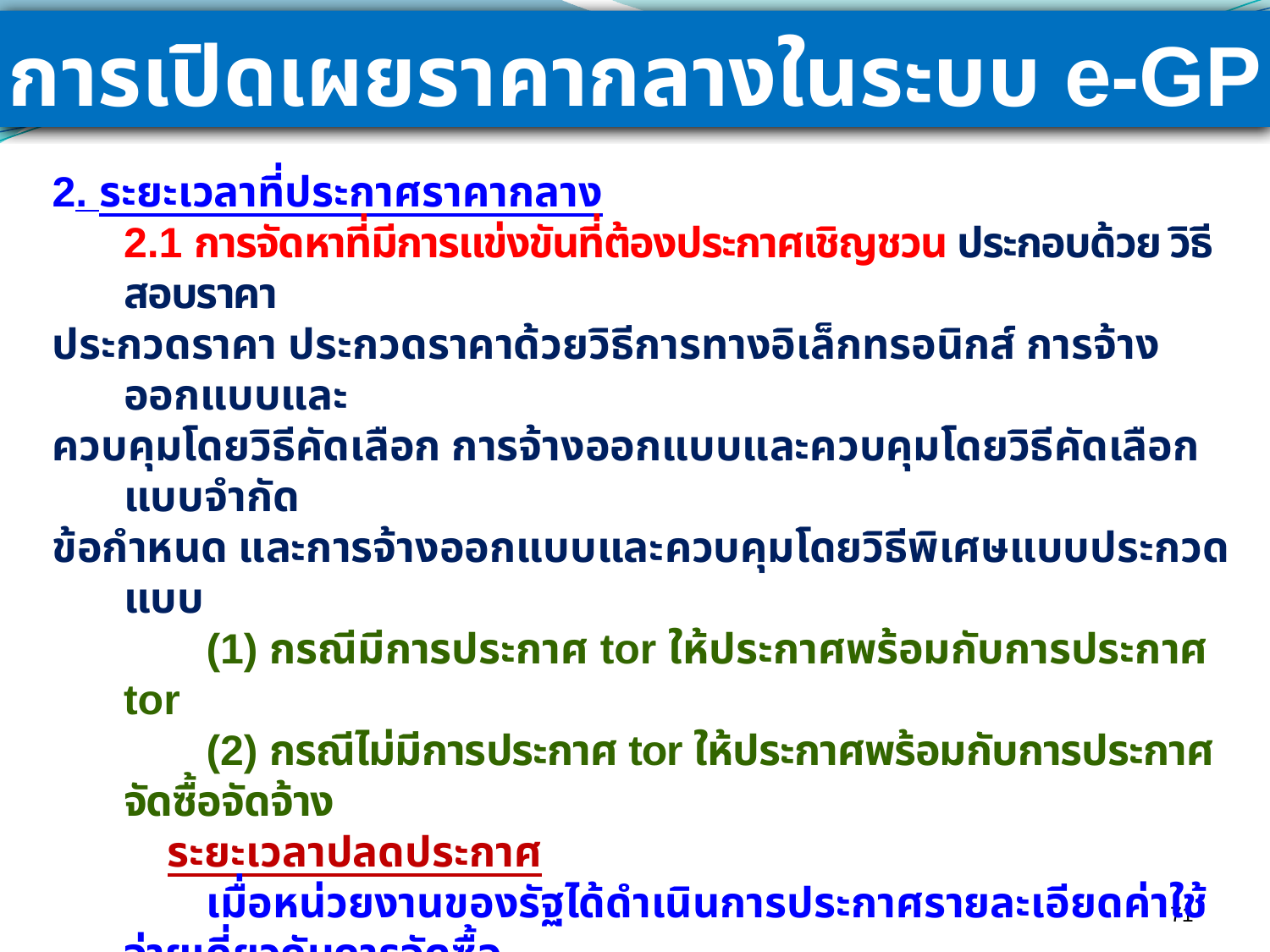

# การเปิดเผยราคากลางในระบบ e-GP
2. ระยะเวลาที่ประกาศราคากลาง
	2.1 การจัดหาที่มีการแข่งขันที่ต้องประกาศเชิญชวน ประกอบด้วย วิธีสอบราคา
ประกวดราคา ประกวดราคาด้วยวิธีการทางอิเล็กทรอนิกส์ การจ้างออกแบบและ
ควบคุมโดยวิธีคัดเลือก การจ้างออกแบบและควบคุมโดยวิธีคัดเลือกแบบจำกัด
ข้อกำหนด และการจ้างออกแบบและควบคุมโดยวิธีพิเศษแบบประกวดแบบ
             (1) กรณีมีการประกาศ tor ให้ประกาศพร้อมกับการประกาศ tor
             (2) กรณีไม่มีการประกาศ tor ให้ประกาศพร้อมกับการประกาศจัดซื้อจัดจ้าง
	    ระยะเวลาปลดประกาศ
              เมื่อหน่วยงานของรัฐได้ดำเนินการประกาศรายละเอียดค่าใช้จ่ายเกี่ยวกับการจัดซื้อ
จัดจ้าง ราคากลาง และการคำนวณราคากลาง หน่วยงานของรัฐอาจปลดประกาศได้ดังนี้
              1. เมื่อผู้มีอำนาจอนุมัติการสั่งซื้อสั่งจ้างได้มีคำสั่งรับคำเสนอซื้อหรือจ้างแล้ว หรือ
              2. เมื่อพ้น 30 วัน นับแต่วันที่คณะกรรมการพิจารณาผลหรือผู้มีอำนาจหน้าที่พิจารณาผลเสนอความเห็นต่อผู้มีอำนาจอนุมัติสั่งซื้อสั่งจ้าง
              ทั้งนี้ แล้วแต่ระยะเวลาใดถึงกำหนดก่อน

71